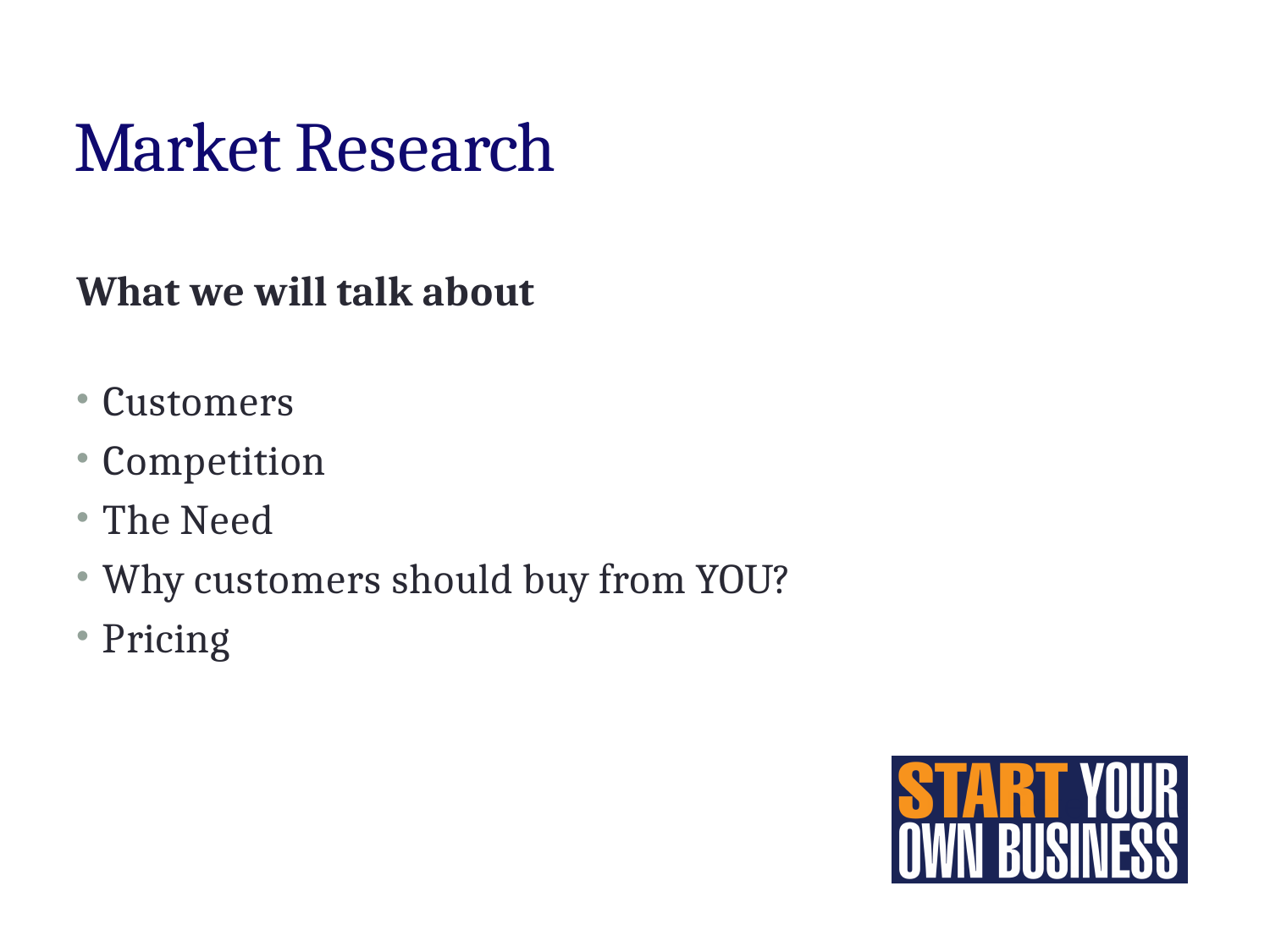

# Market Research
What we will talk about
Customers
Competition
The Need
Why customers should buy from YOU?
Pricing